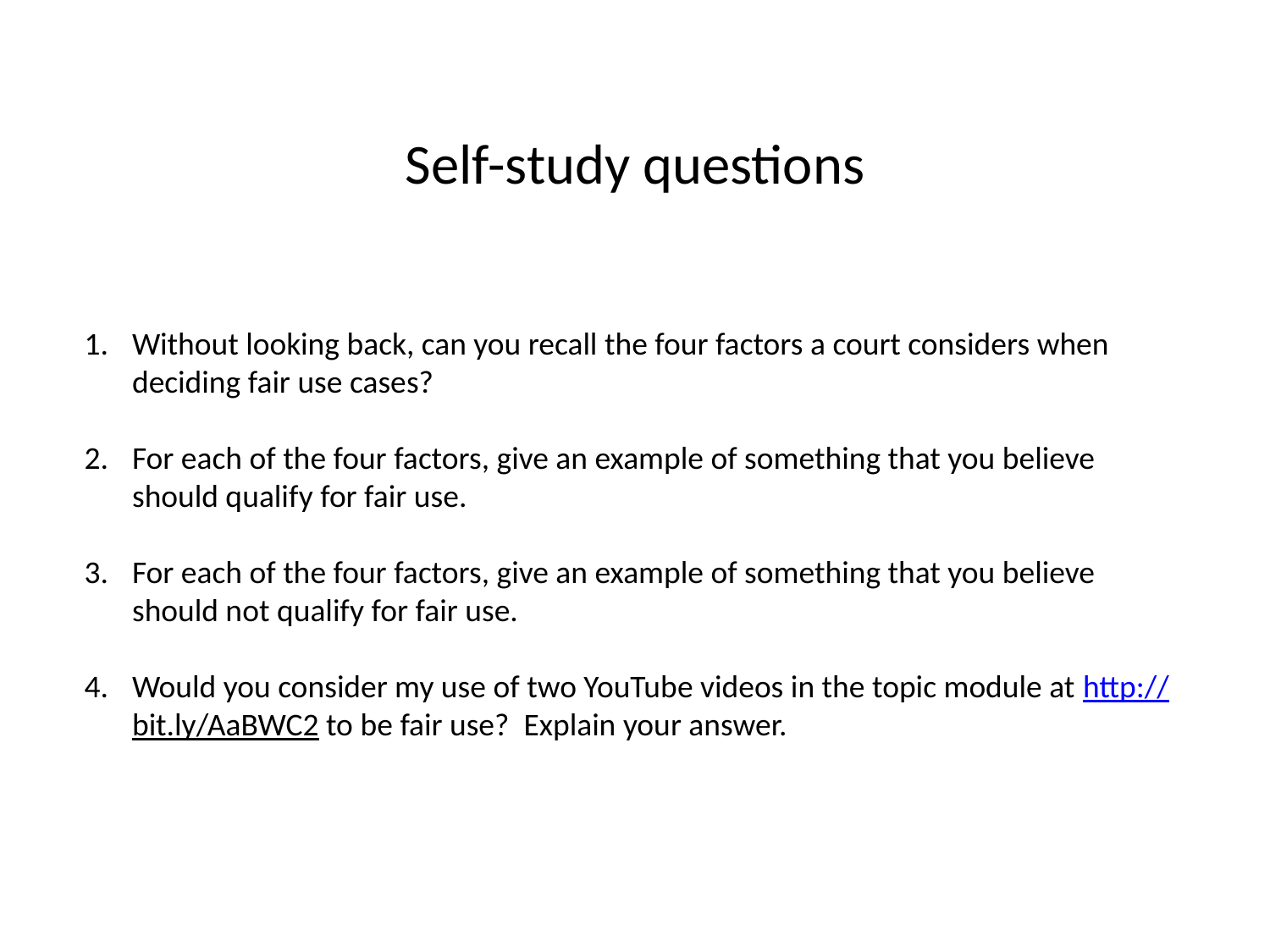

Self-study questions
Without looking back, can you recall the four factors a court considers when deciding fair use cases?

For each of the four factors, give an example of something that you believe should qualify for fair use.

For each of the four factors, give an example of something that you believe should not qualify for fair use.

Would you consider my use of two YouTube videos in the topic module at http://bit.ly/AaBWC2 to be fair use?  Explain your answer.